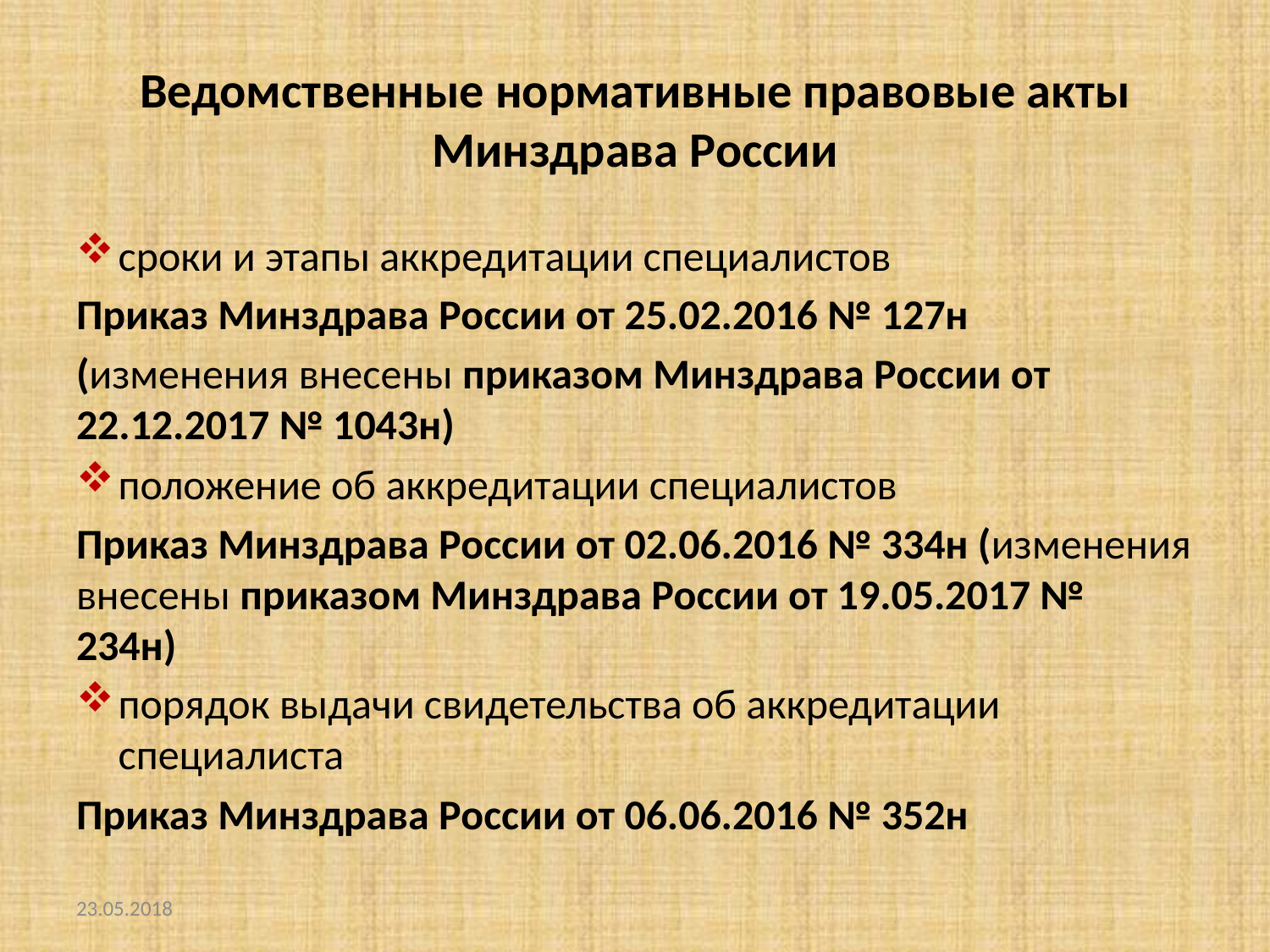

# Ведомственные нормативные правовые акты Минздрава России
сроки и этапы аккредитации специалистов
Приказ Минздрава России от 25.02.2016 № 127н
(изменения внесены приказом Минздрава России от 22.12.2017 № 1043н)
положение об аккредитации специалистов
Приказ Минздрава России от 02.06.2016 № 334н (изменения внесены приказом Минздрава России от 19.05.2017 № 234н)
порядок выдачи свидетельства об аккредитации специалиста
Приказ Минздрава России от 06.06.2016 № 352н

23.05.2018